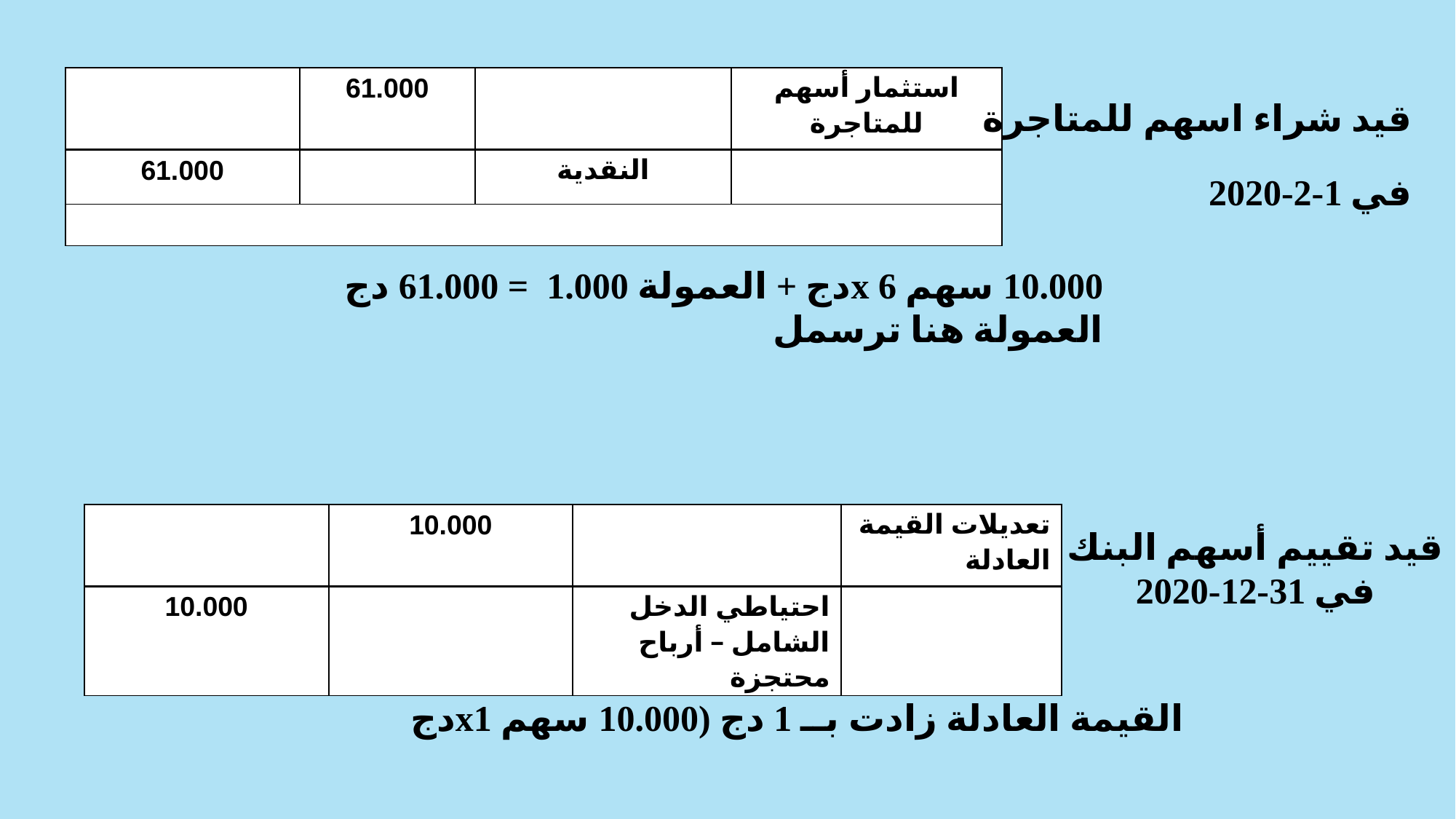

|  | 61.000 |  | استثمار أسهم للمتاجرة |
| --- | --- | --- | --- |
| 61.000 |  | النقدية |  |
|  |  |  |  |
قيد شراء اسهم للمتاجرة
في 1-2-2020
10.000 سهم x 6دج + العمولة 1.000  = 61.000 دج  العمولة هنا ترسمل
|  | 10.000 |  | تعديلات القيمة العادلة |
| --- | --- | --- | --- |
| 10.000 |  | احتياطي الدخل الشامل – أرباح محتجزة |  |
قيد تقييم أسهم البنك
في 31-12-2020
القيمة العادلة زادت بــ 1 دج (10.000 سهم x1دج